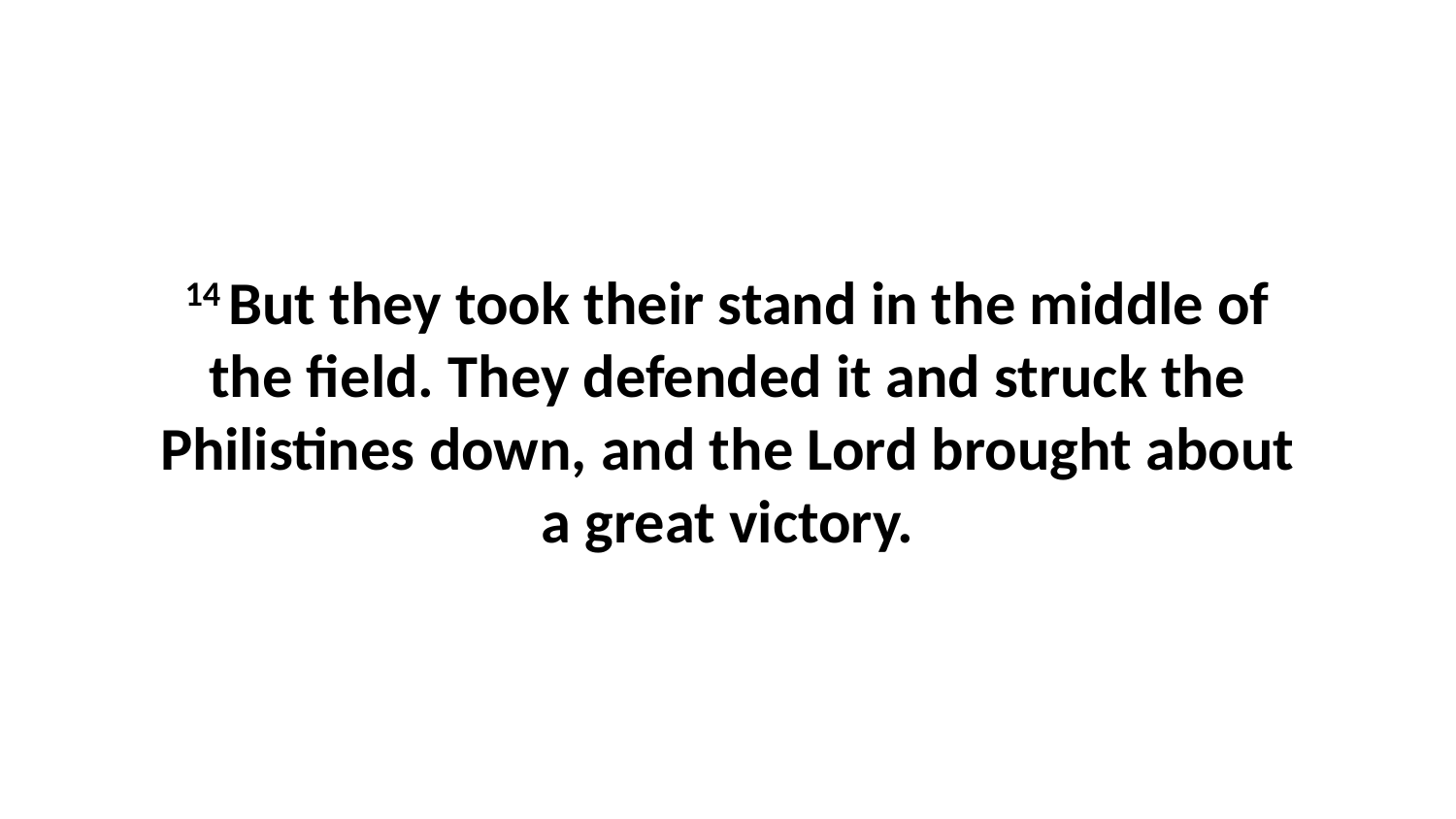

14 But they took their stand in the middle of the field. They defended it and struck the Philistines down, and the Lord brought about a great victory.